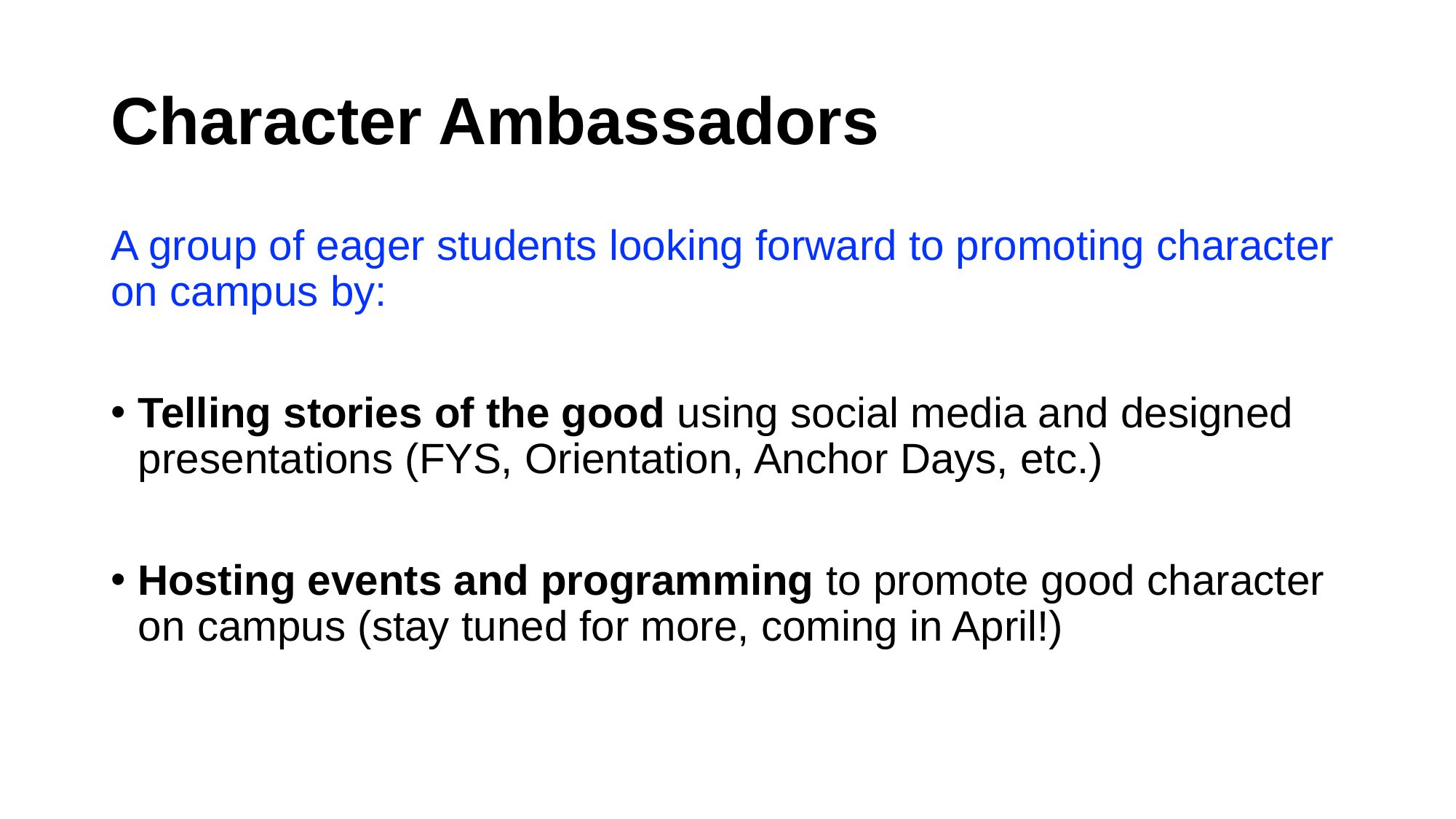

# Character Ambassadors
A group of eager students looking forward to promoting character on campus by:

Telling stories of the good using social media and designed presentations (FYS, Orientation, Anchor Days, etc.)

Hosting events and programming to promote good character on campus (stay tuned for more, coming in April!)